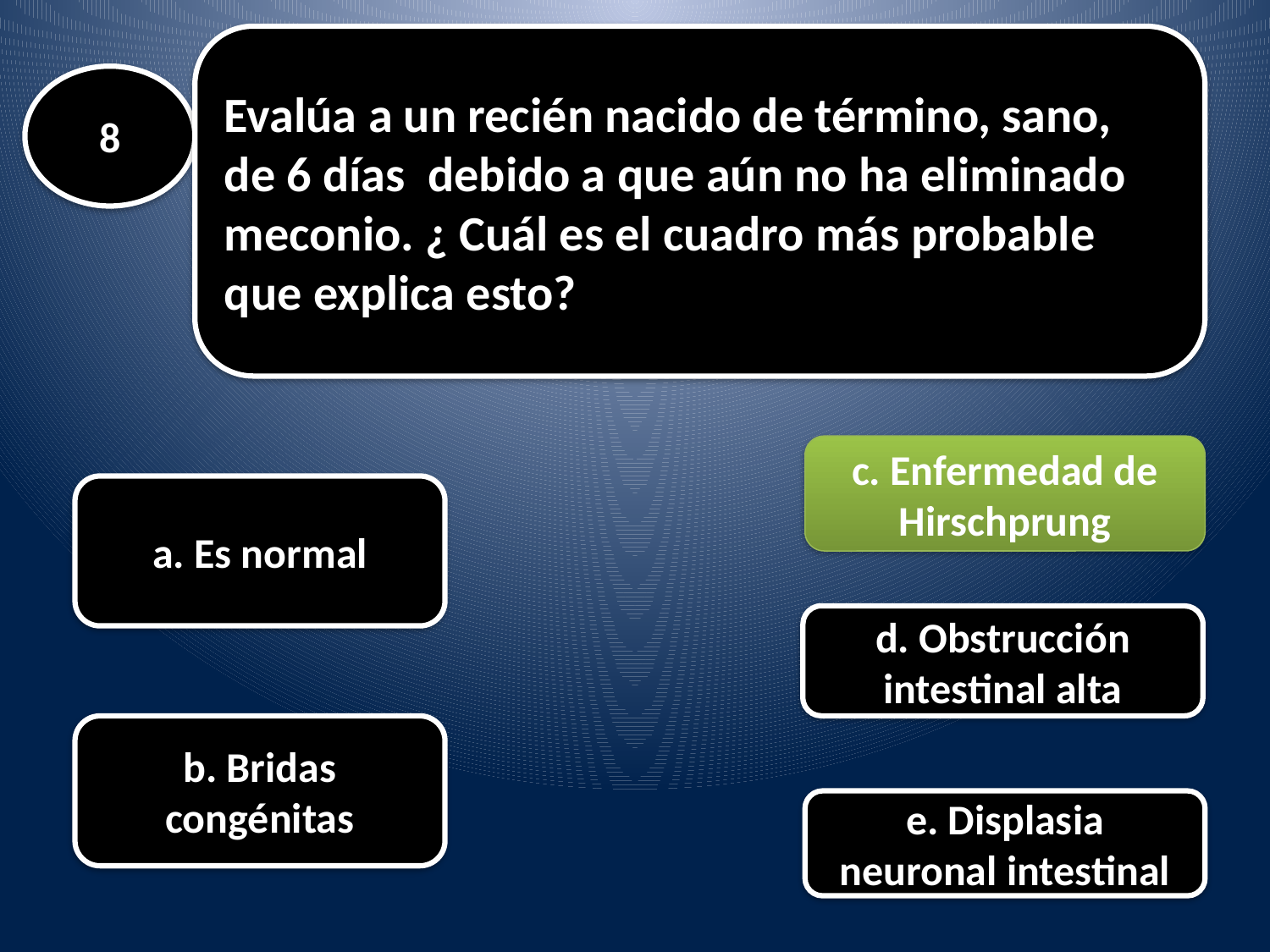

Evalúa a un recién nacido de término, sano,  de 6 días  debido a que aún no ha eliminado meconio. ¿ Cuál es el cuadro más probable que explica esto?
#
8

c. Enfermedad de Hirschprung
a. Es normal
d. Obstrucción intestinal alta
b. Bridas congénitas
e. Displasia neuronal intestinal